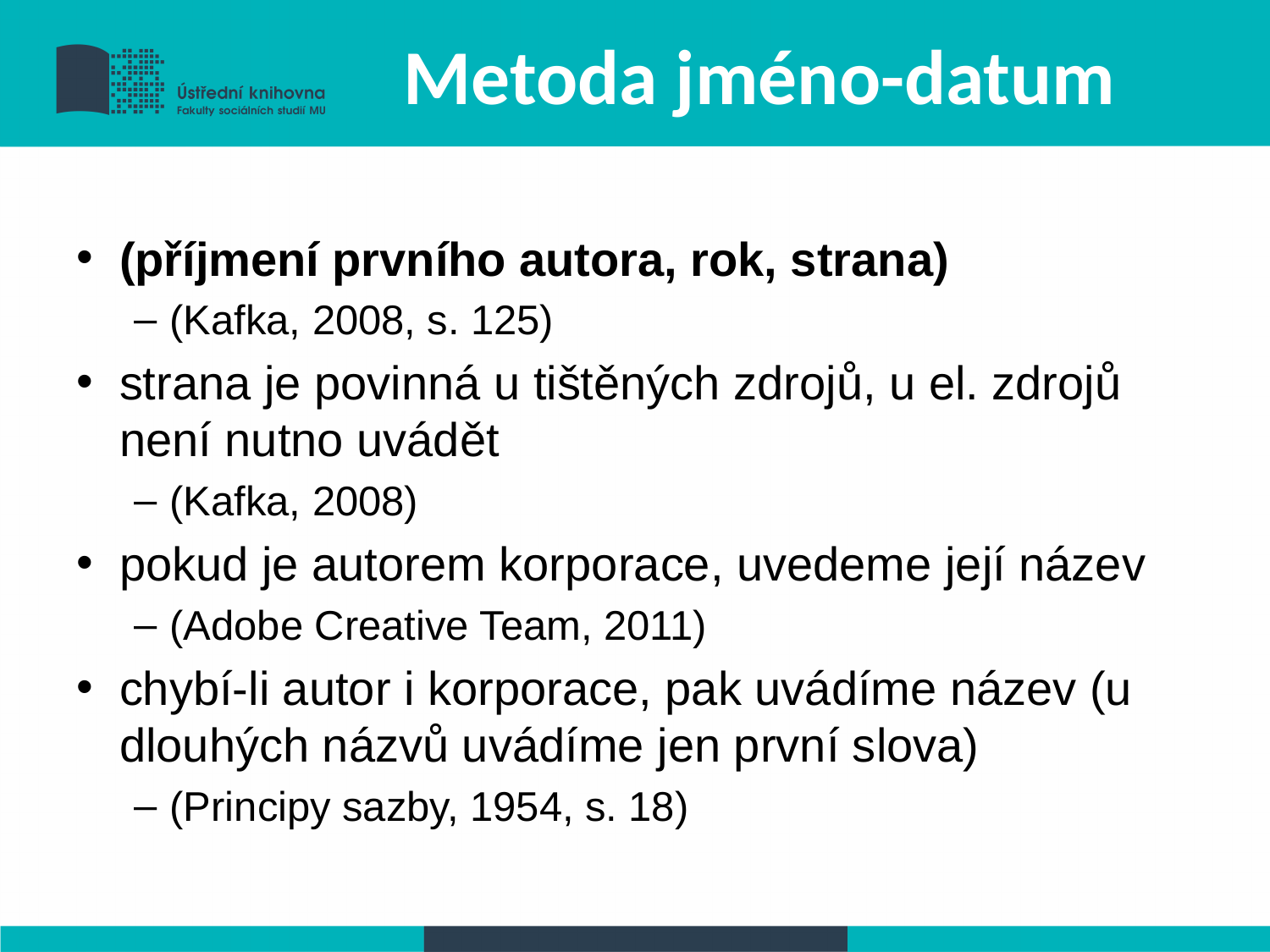

# Metoda jméno-datum
(příjmení prvního autora, rok, strana)
(Kafka, 2008, s. 125)
strana je povinná u tištěných zdrojů, u el. zdrojů není nutno uvádět
(Kafka, 2008)
pokud je autorem korporace, uvedeme její název
(Adobe Creative Team, 2011)
chybí-li autor i korporace, pak uvádíme název (u dlouhých názvů uvádíme jen první slova)
(Principy sazby, 1954, s. 18)